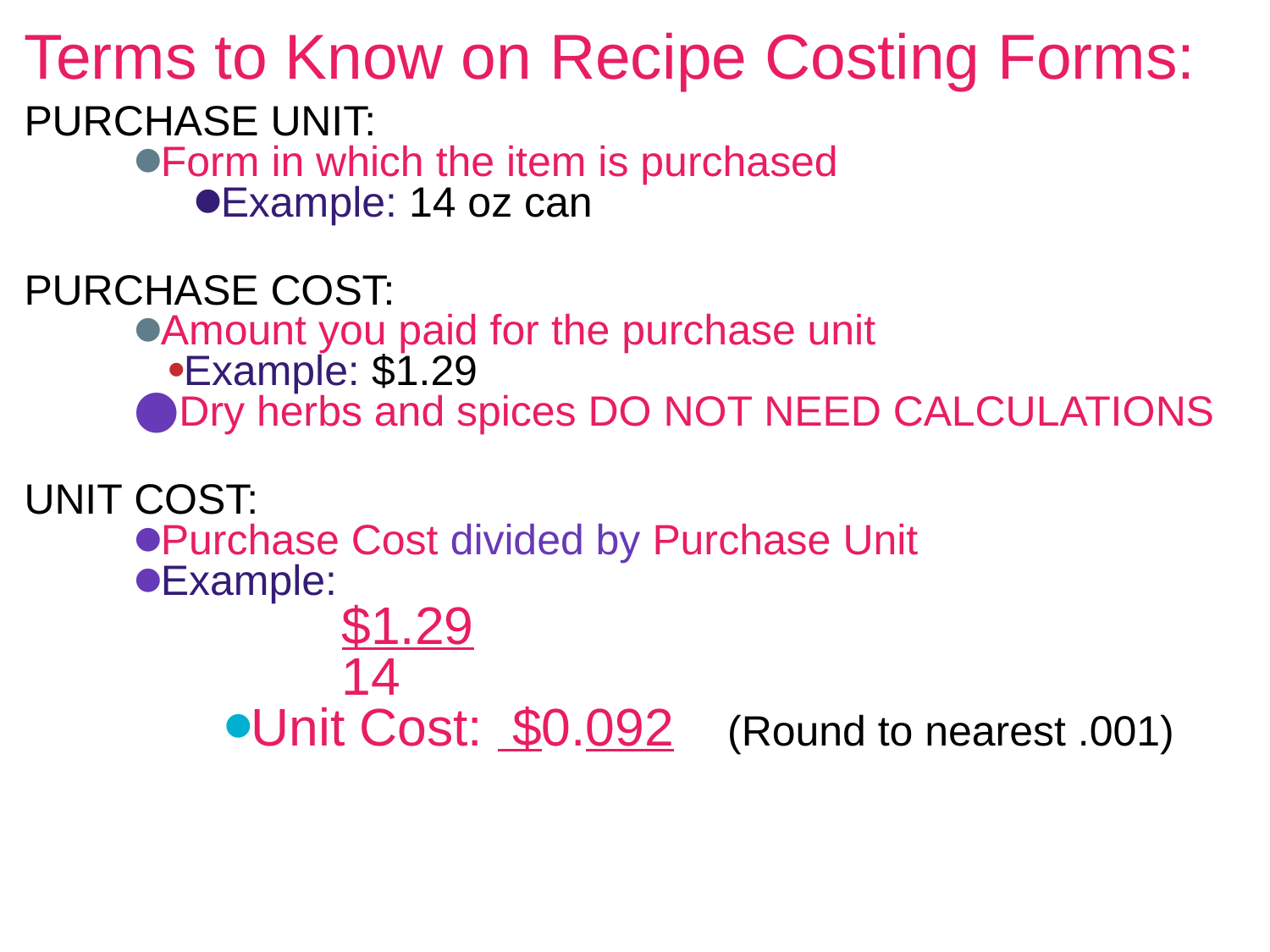

Terms to Know on Recipe Costing Forms:

PURCHASE UNIT:
Form in which the item is purchased
Example: 14 oz can
PURCHASE COST:
Amount you paid for the purchase unit
Example: $1.29
Dry herbs and spices DO NOT NEED CALCULATIONS
UNIT COST:
Purchase Cost divided by Purchase Unit
Example:
$1.29
14
Unit Cost:  $0.092      (Round to nearest .001)